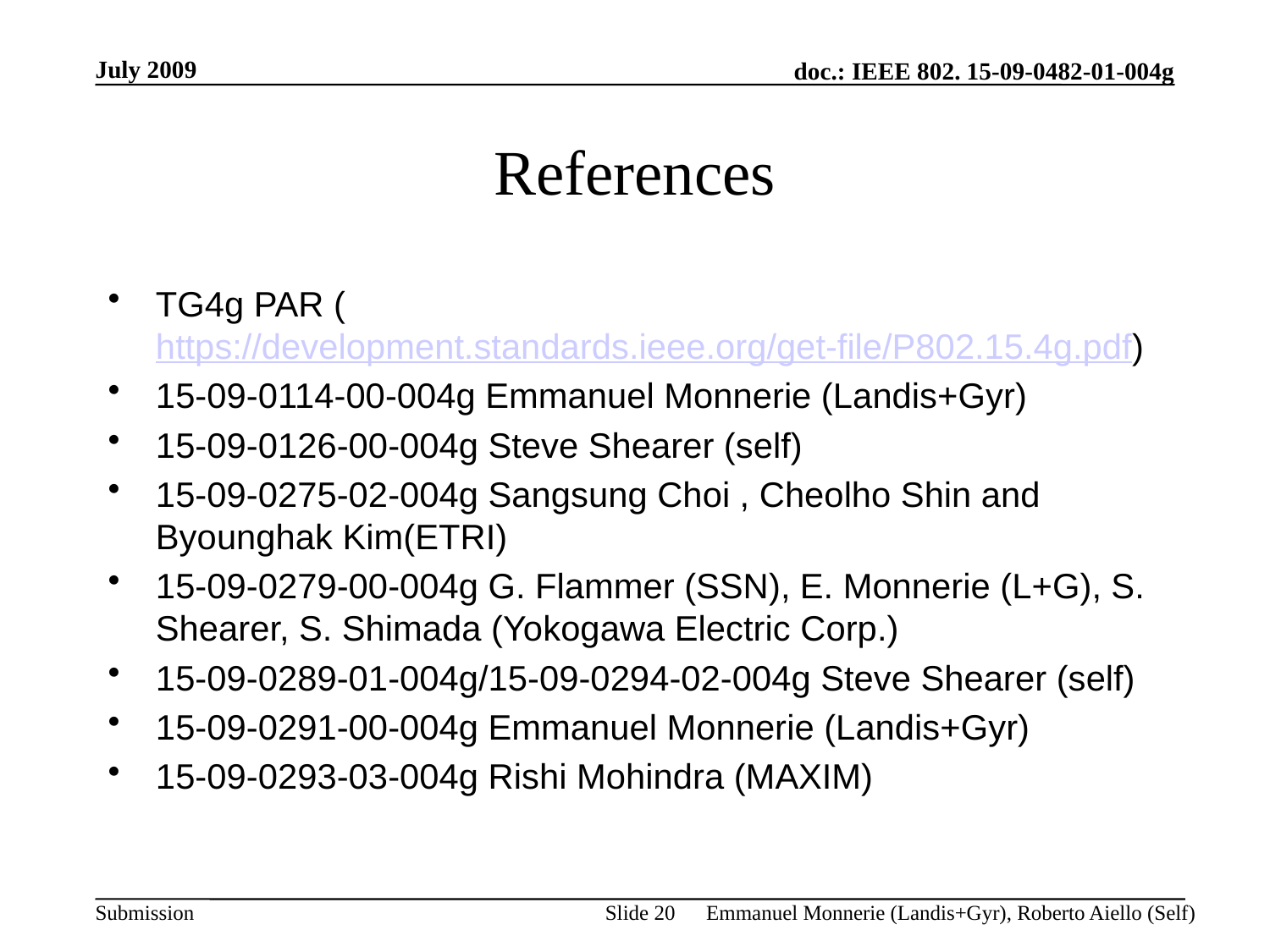

July 2009
# References
TG4g PAR (https://development.standards.ieee.org/get-file/P802.15.4g.pdf)
15-09-0114-00-004g Emmanuel Monnerie (Landis+Gyr)
15-09-0126-00-004g Steve Shearer (self)
15-09-0275-02-004g Sangsung Choi , Cheolho Shin and Byounghak Kim(ETRI)
15-09-0279-00-004g G. Flammer (SSN), E. Monnerie (L+G), S. Shearer, S. Shimada (Yokogawa Electric Corp.)
15-09-0289-01-004g/15-09-0294-02-004g Steve Shearer (self)
15-09-0291-00-004g Emmanuel Monnerie (Landis+Gyr)
15-09-0293-03-004g Rishi Mohindra (MAXIM)

Slide 20
Emmanuel Monnerie (Landis+Gyr), Roberto Aiello (Self)